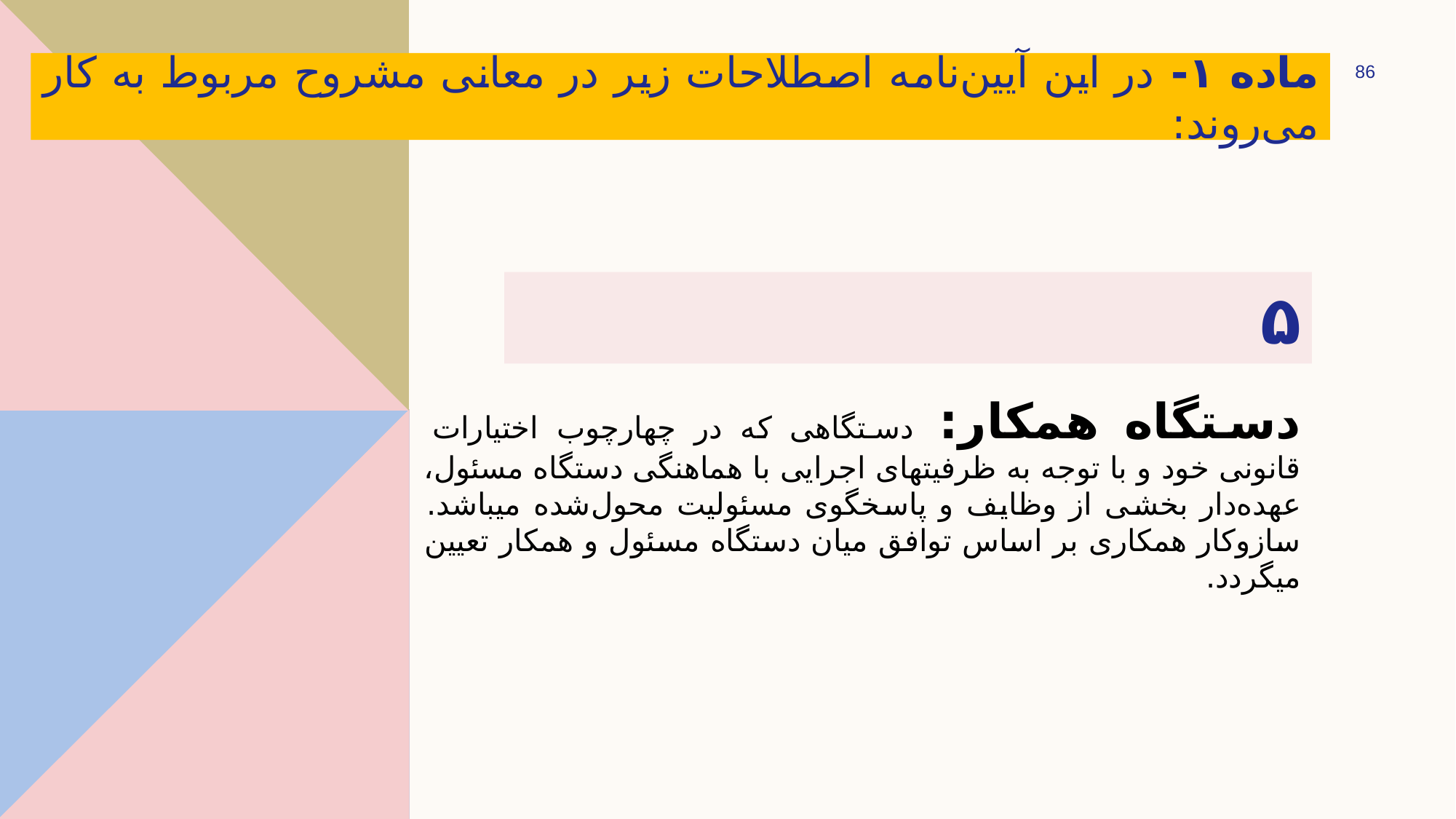

ماده ۱- در این آیین‌نامه اصطلاحات زیر در معانی مشروح مربوط به کار می‌روند:
Presentation title
86
# ۵
دستگاه همکار: دستگاهی که در چهارچوب اختیارات قانونی خود و با توجه به ظرفیت­های اجرایی با هماهنگی دستگاه مسئول، عهده‌دار بخشی از وظایف و پاسخگوی مسئولیت محول‌شده می­باشد. سازوکار همکاری بر اساس توافق میان دستگاه مسئول و همکار تعیین می‎گردد.